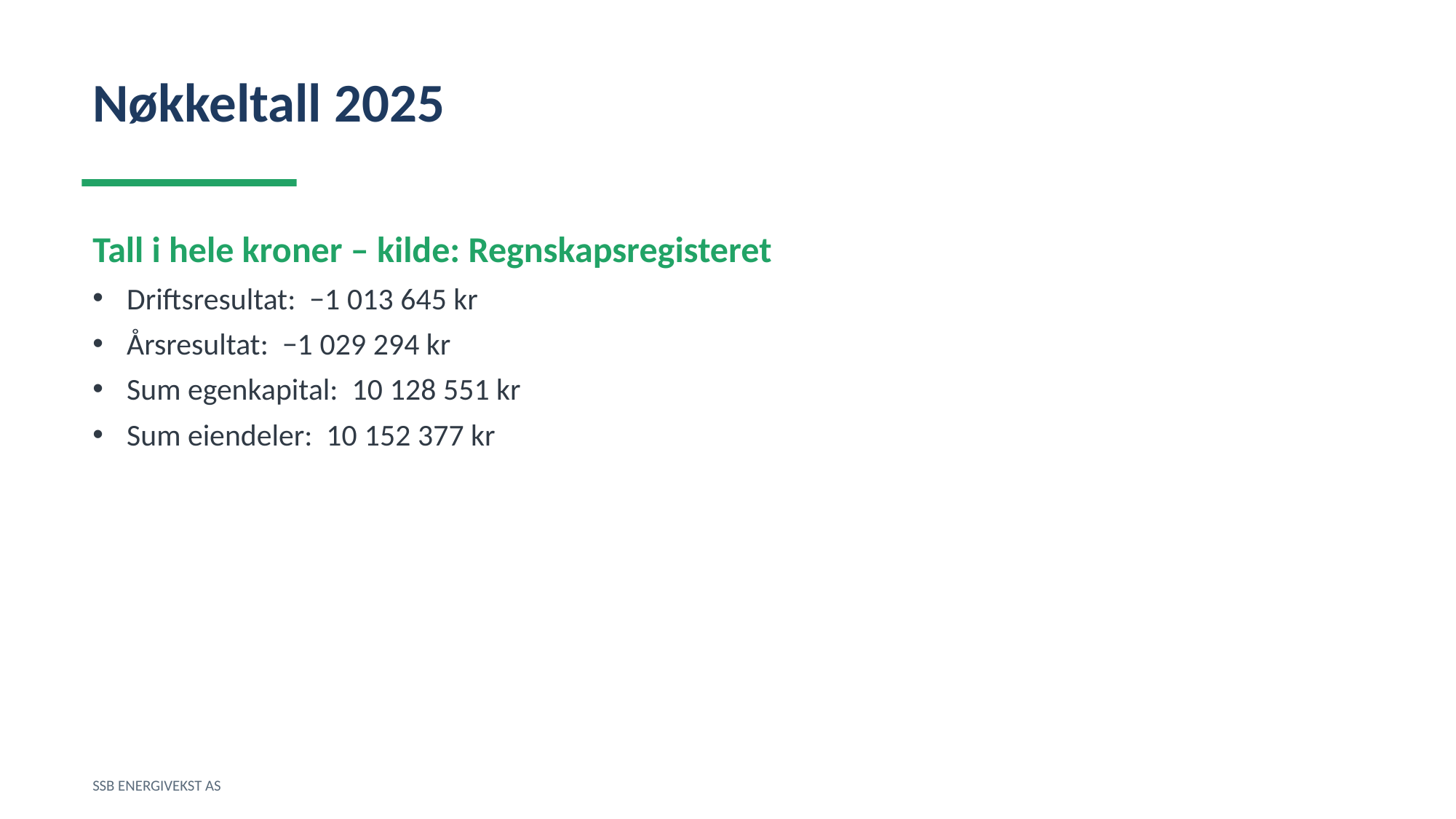

Nøkkeltall 2025

Tall i hele kroner – kilde: Regnskapsregisteret
Driftsresultat:  −1 013 645 kr
Årsresultat:  −1 029 294 kr
Sum egenkapital:  10 128 551 kr
Sum eiendeler:  10 152 377 kr
SSB ENERGIVEKST AS